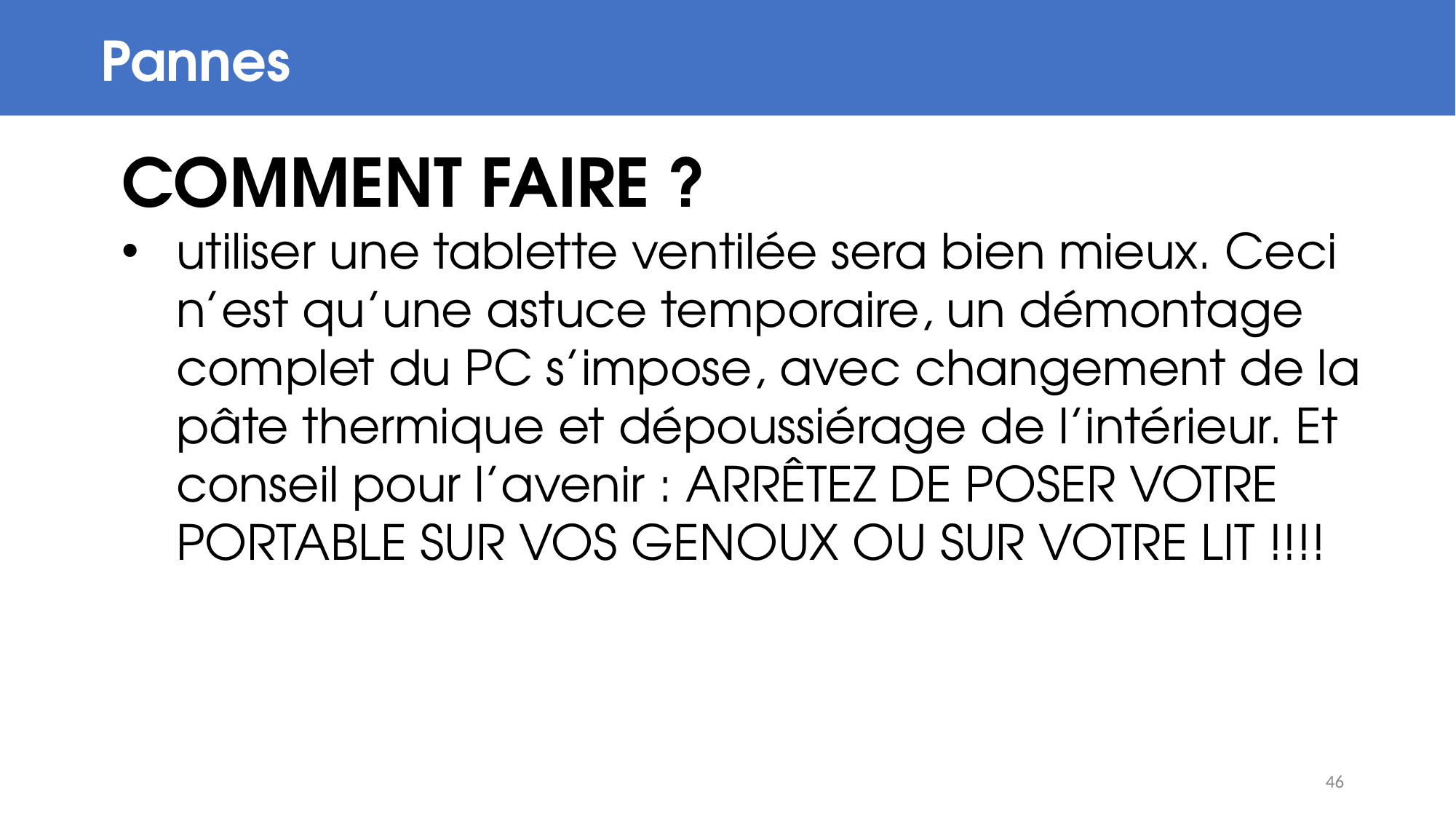

Pannes
COMMENT FAIRE ?
utiliser une tablette ventilée sera bien mieux. Ceci n’est qu’une astuce temporaire, un démontage complet du PC s’impose, avec changement de la pâte thermique et dépoussiérage de l’intérieur. Et conseil pour l’avenir : ARRÊTEZ DE POSER VOTRE PORTABLE SUR VOS GENOUX OU SUR VOTRE LIT !!!!
46